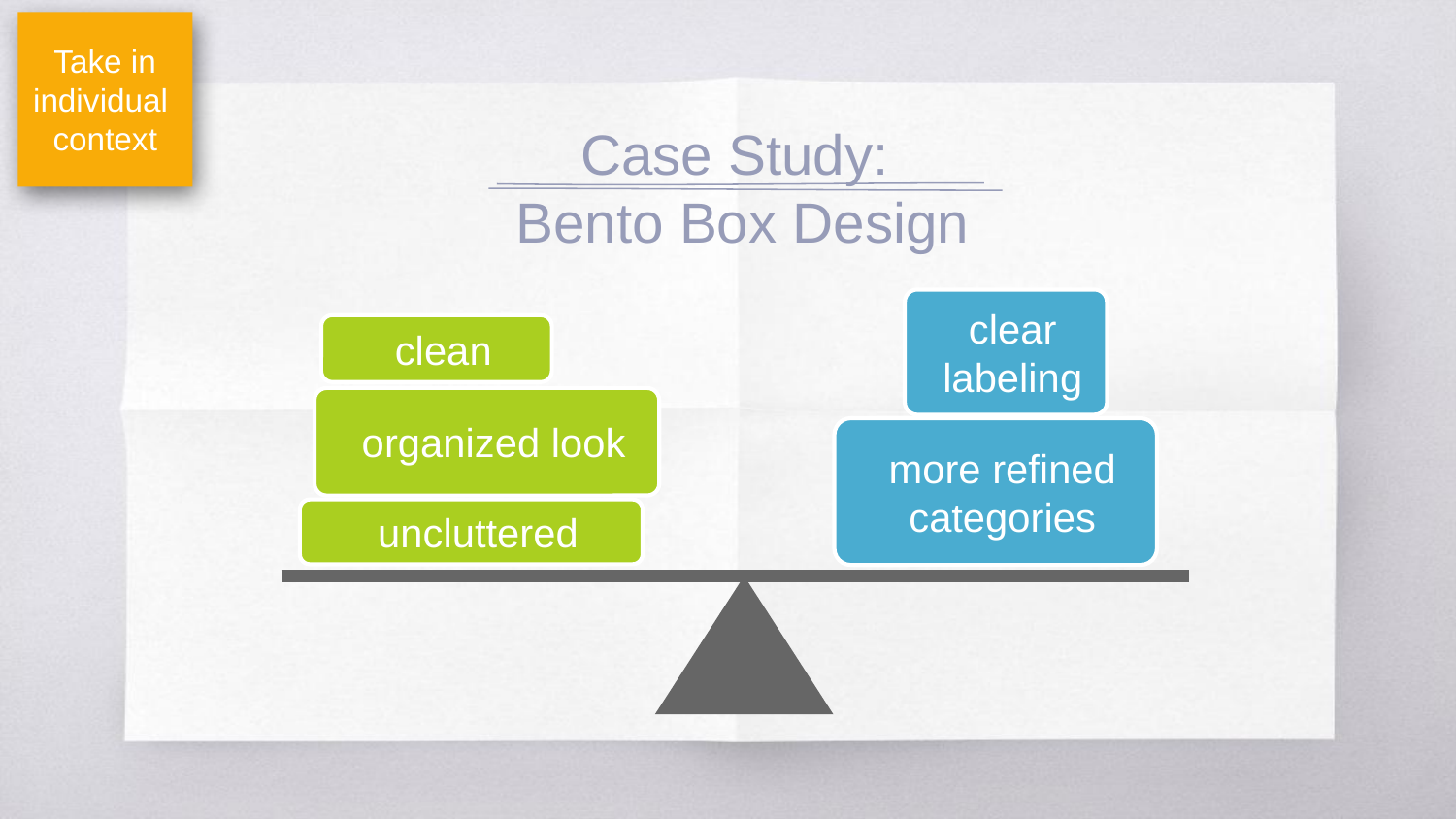

Take in individual
context
# Case Study:
Bento Box Design
clear labeling
clean
organized look
more refined categories
uncluttered